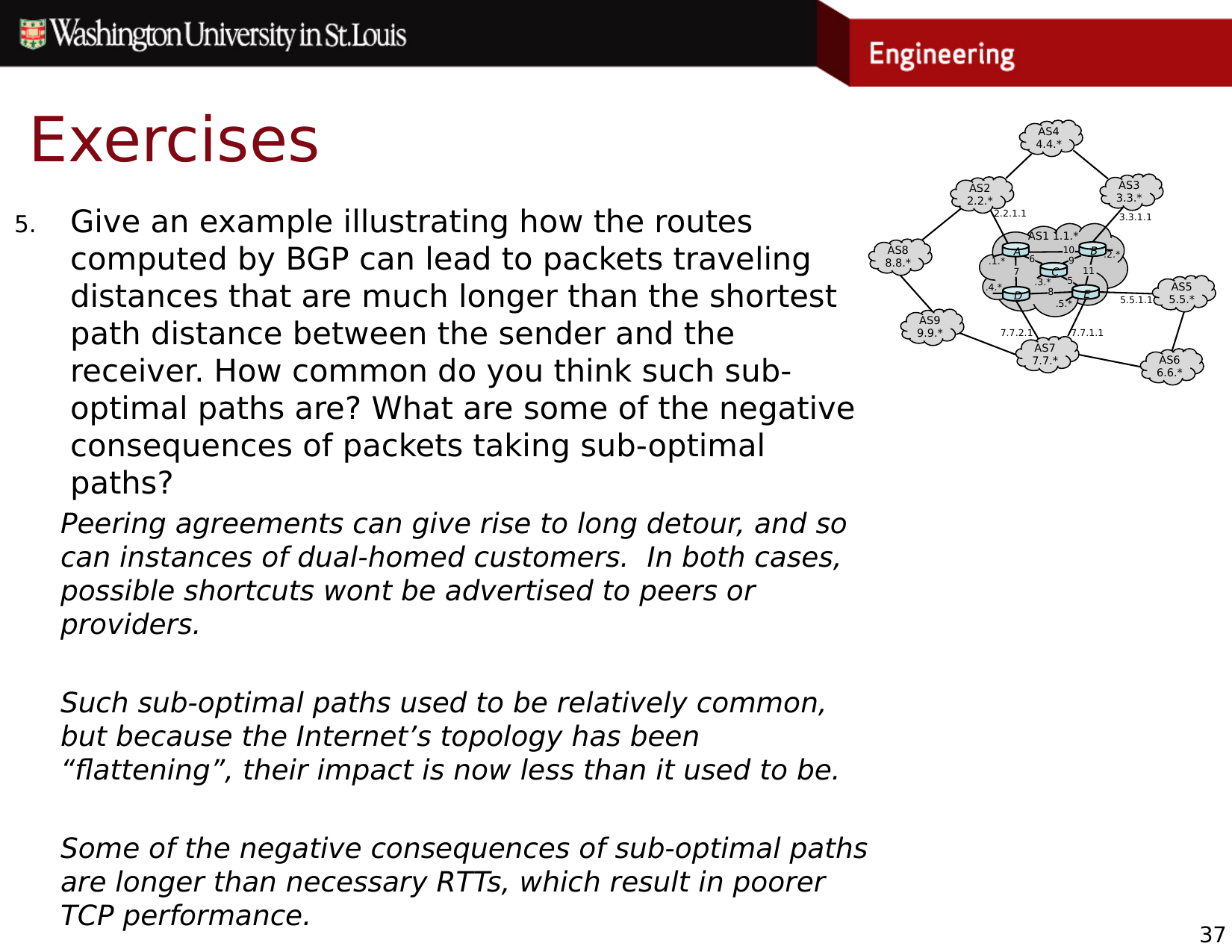

# Exercises
AS4
4.4.*
AS3
3.3.*
AS2
2.2.*
2.2.1.1
3.3.1.1
   AS1 1.1.*
AS8
8.8.*
B
A
10
6
9
C
11
7
5
AS5
5.5.*
E
8
D
5.5.1.1
AS9
9.9.*
7.7.1.1
7.7.2.1
AS7
7.7.*
AS6
6.6.*
.2.*
.1.*
.3.*
.4.*
.5.*
Give an example illustrating how the routes computed by BGP can lead to packets traveling distances that are much longer than the shortest path distance between the sender and the receiver. How common do you think such sub-optimal paths are? What are some of the negative consequences of packets taking sub-optimal paths?
Peering agreements can give rise to long detour, and so can instances of dual-homed customers.  In both cases, possible shortcuts wont be advertised to peers or providers.

Such sub-optimal paths used to be relatively common, but because the Internet’s topology has been “flattening”, their impact is now less than it used to be.

Some of the negative consequences of sub-optimal paths are longer than necessary RTTs, which result in poorer TCP performance.

37